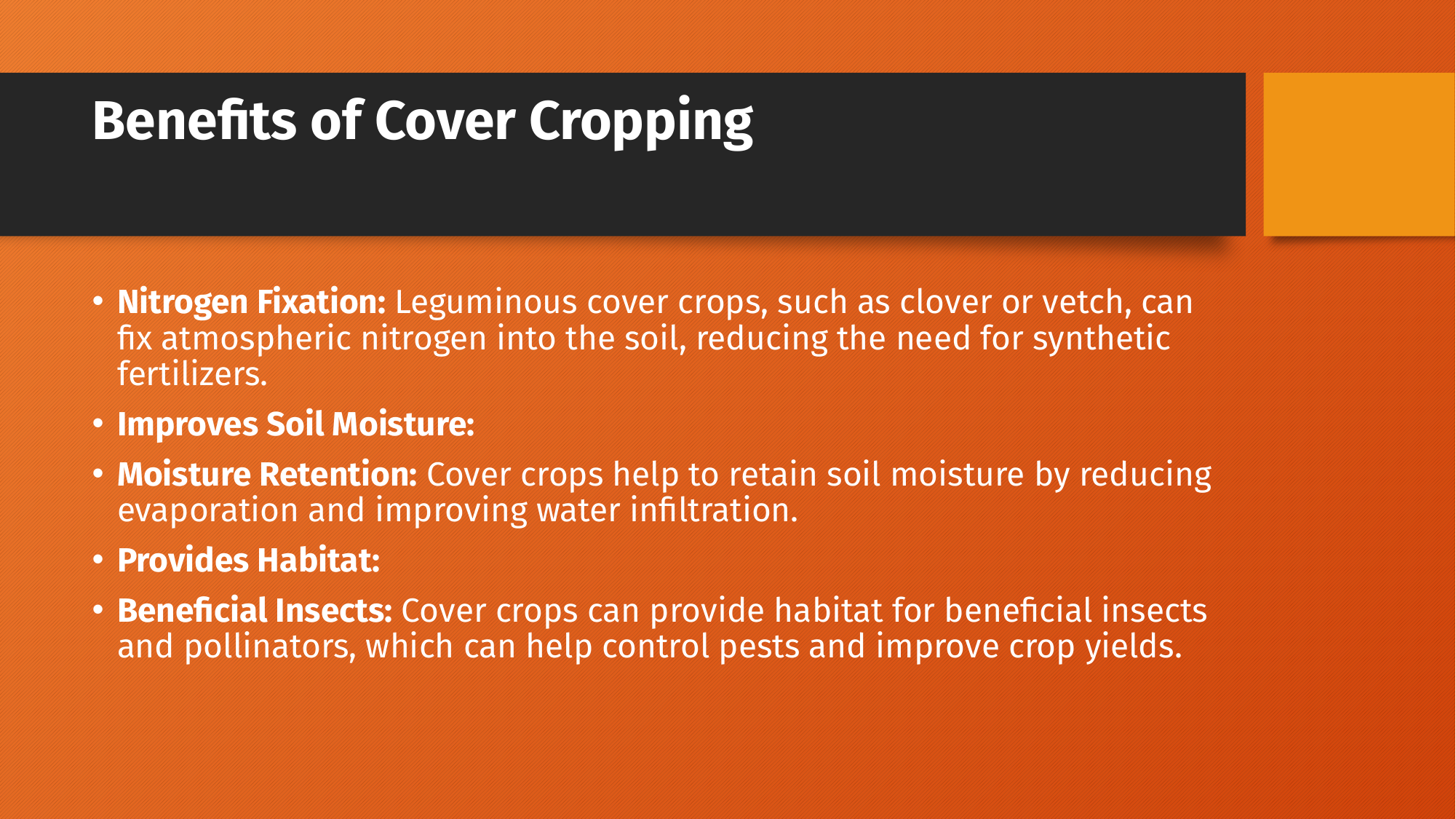

# Benefits of Cover Cropping
Nitrogen Fixation: Leguminous cover crops, such as clover or vetch, can fix atmospheric nitrogen into the soil, reducing the need for synthetic fertilizers.
Improves Soil Moisture:
Moisture Retention: Cover crops help to retain soil moisture by reducing evaporation and improving water infiltration.
Provides Habitat:
Beneficial Insects: Cover crops can provide habitat for beneficial insects and pollinators, which can help control pests and improve crop yields.